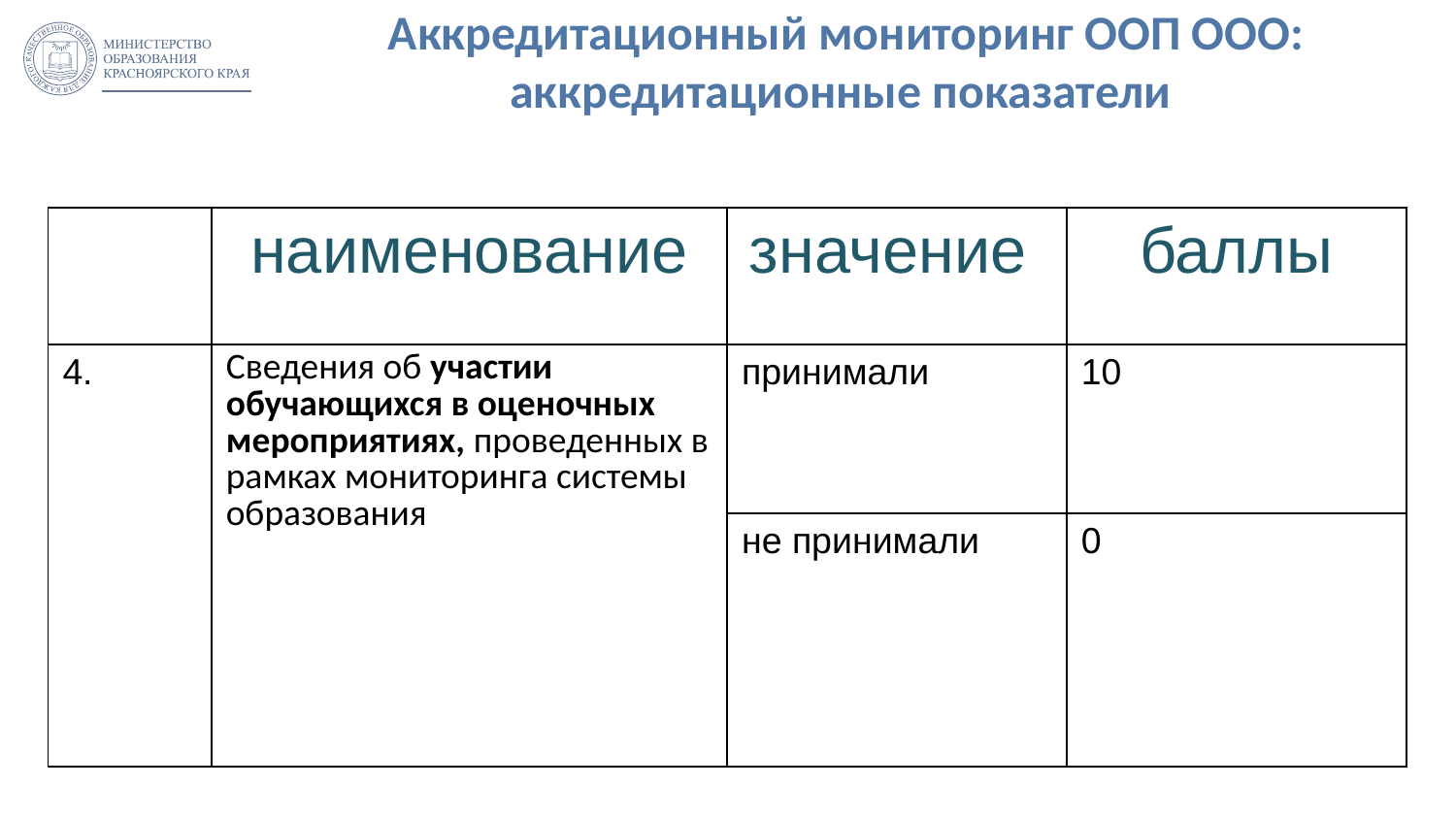

# Аккредитационный мониторинг ООП ООО: аккредитационные показатели
|  | наименование | значение | баллы |
| --- | --- | --- | --- |
| 4. | Сведения об участии обучающихся в оценочных мероприятиях, проведенных в рамках мониторинга системы образования | принимали | 10 |
|  |  | не принимали | 0 |